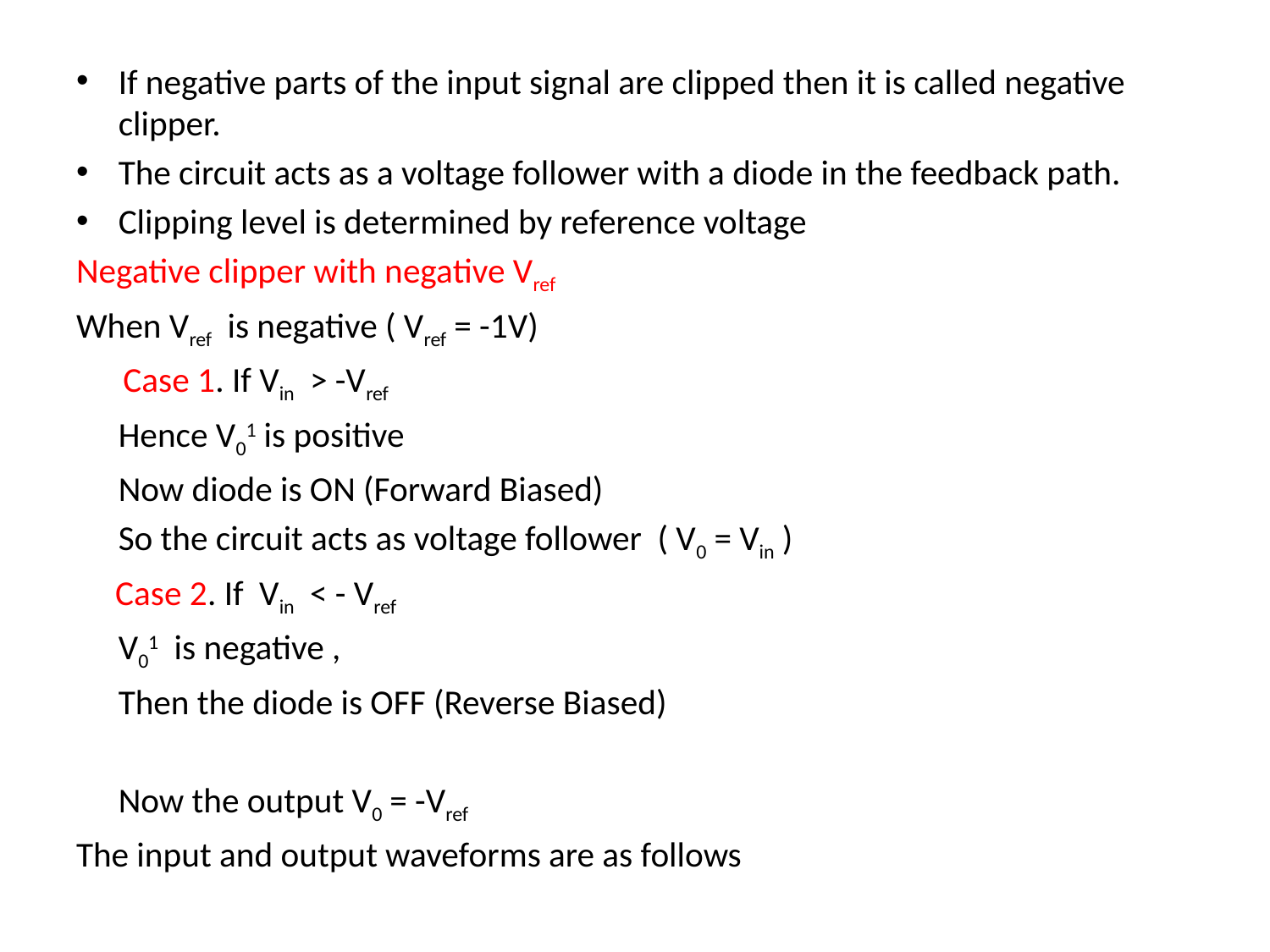

If negative parts of the input signal are clipped then it is called negative clipper.
The circuit acts as a voltage follower with a diode in the feedback path.
Clipping level is determined by reference voltage
Negative clipper with negative Vref
When Vref  is negative ( Vref = -1V)
      Case 1. If Vin  > -Vref
		Hence V01 is positive
		Now diode is ON (Forward Biased)
	So the circuit acts as voltage follower  ( V0 = Vin )
     Case 2. If  Vin  < - Vref
		V01  is negative ,
		Then the diode is OFF (Reverse Biased)

		Now the output V0 = -Vref
The input and output waveforms are as follows